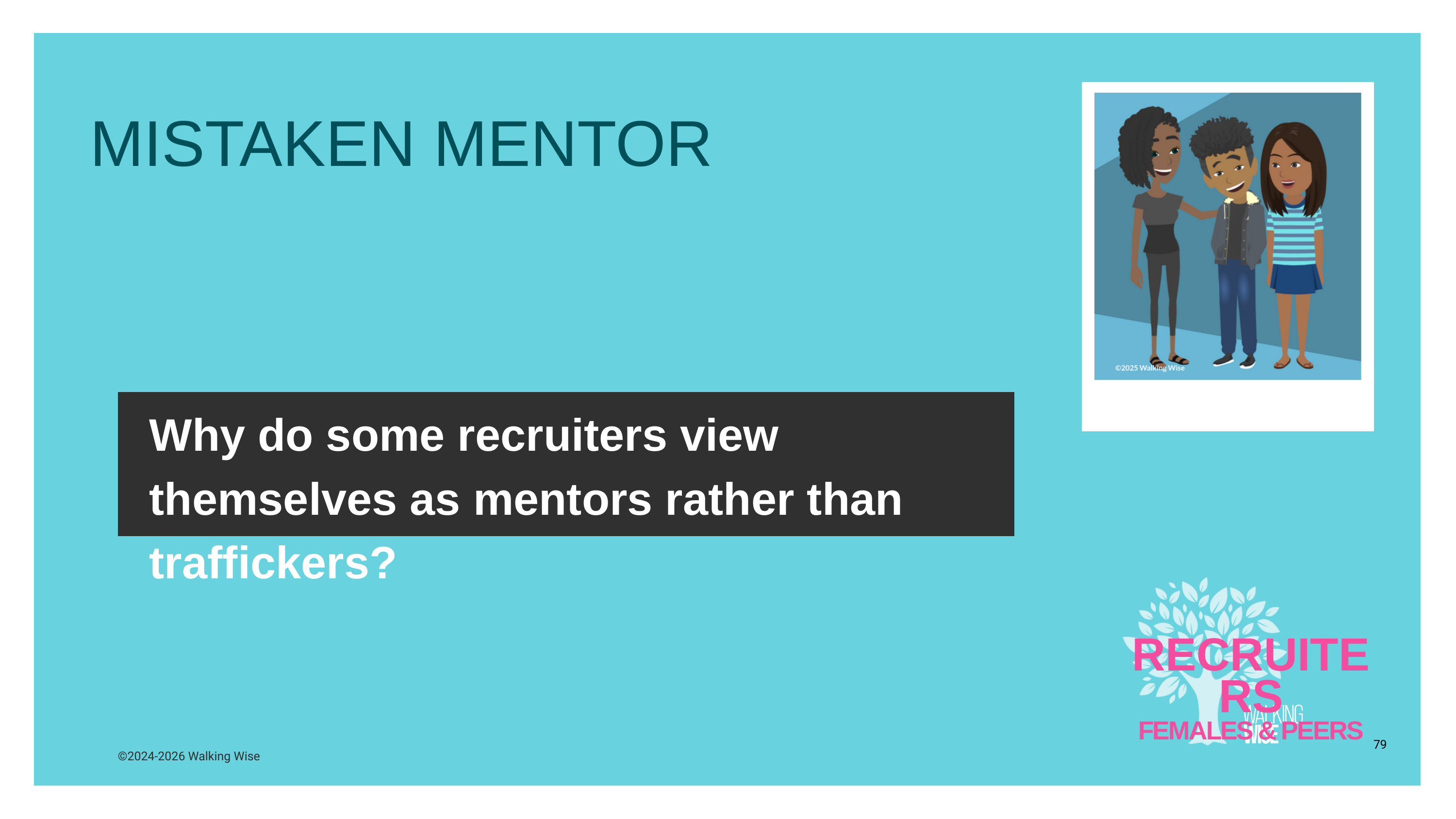

MISTAKEN MENTOR

Why do some recruiters view themselves as mentors rather than traffickers?

RECRUITERS
FEMALES & PEERS

79
©2024-2026 Walking Wise